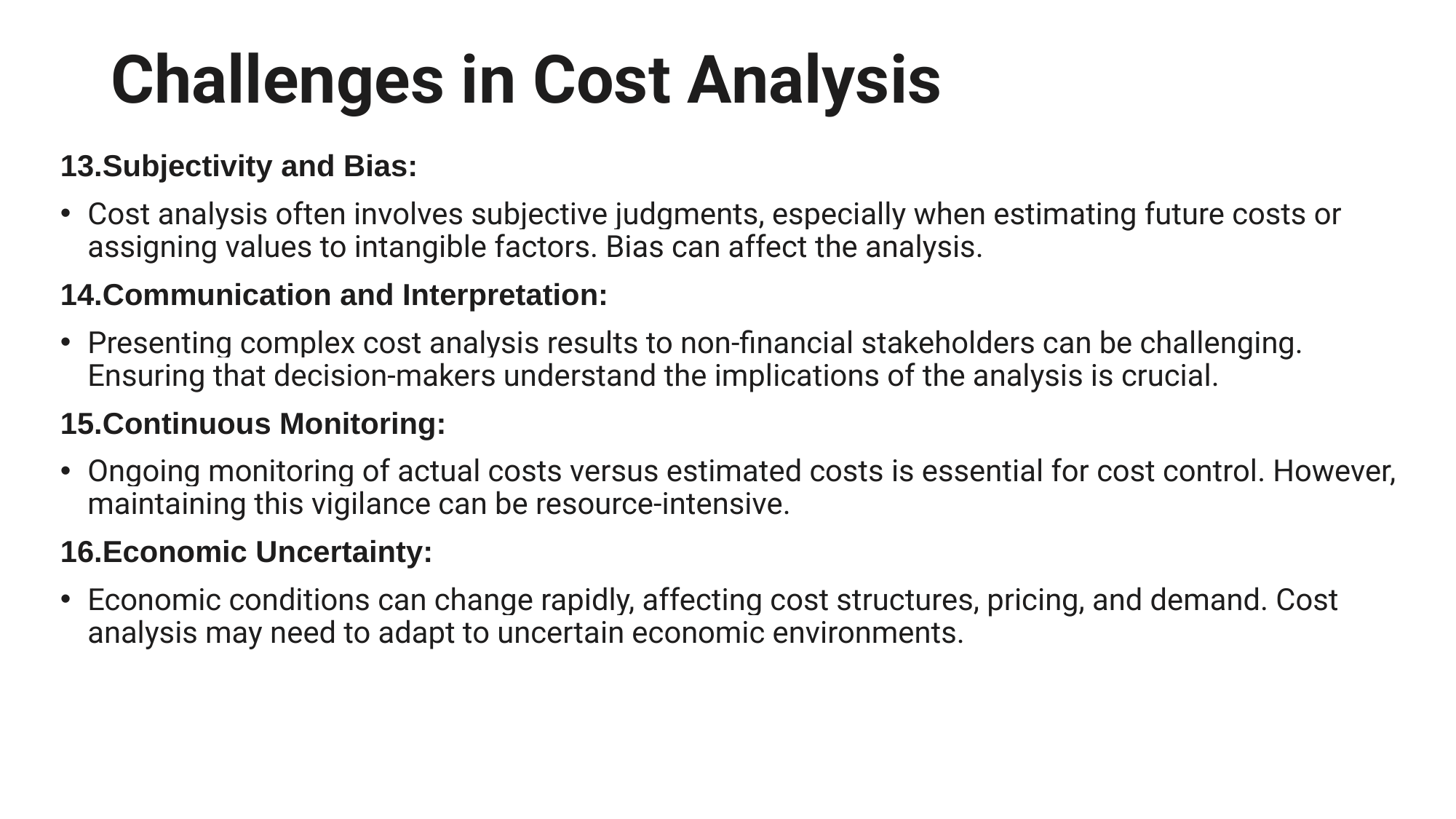

# Challenges in Cost Analysis
Subjectivity and Bias:
Cost analysis often involves subjective judgments, especially when estimating future costs or assigning values to intangible factors. Bias can affect the analysis.
Communication and Interpretation:
Presenting complex cost analysis results to non-financial stakeholders can be challenging. Ensuring that decision-makers understand the implications of the analysis is crucial.
Continuous Monitoring:
Ongoing monitoring of actual costs versus estimated costs is essential for cost control. However, maintaining this vigilance can be resource-intensive.
Economic Uncertainty:
Economic conditions can change rapidly, affecting cost structures, pricing, and demand. Cost analysis may need to adapt to uncertain economic environments.